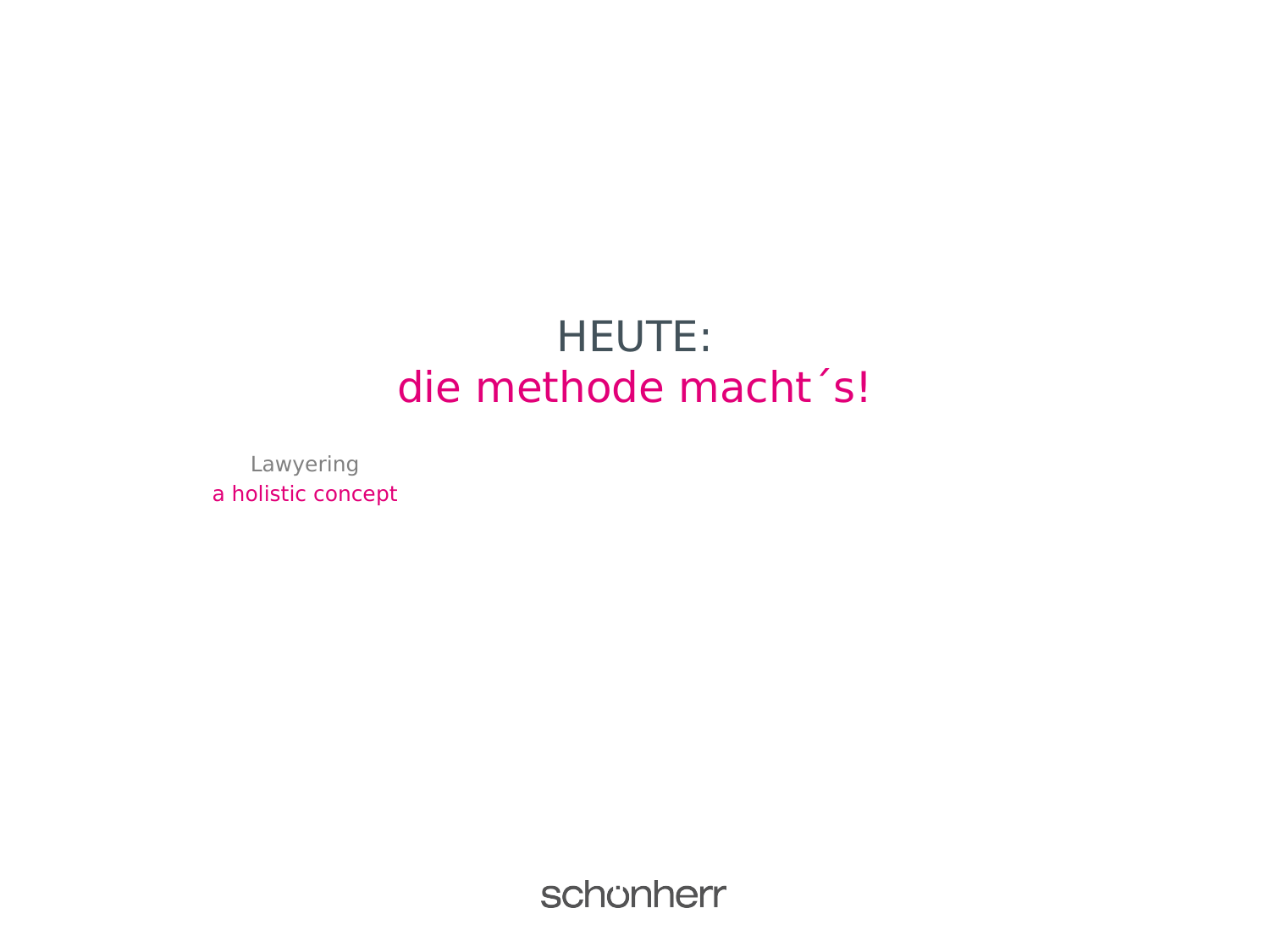

# HEUTE: die methode macht´s!
Lawyering
a holistic concept